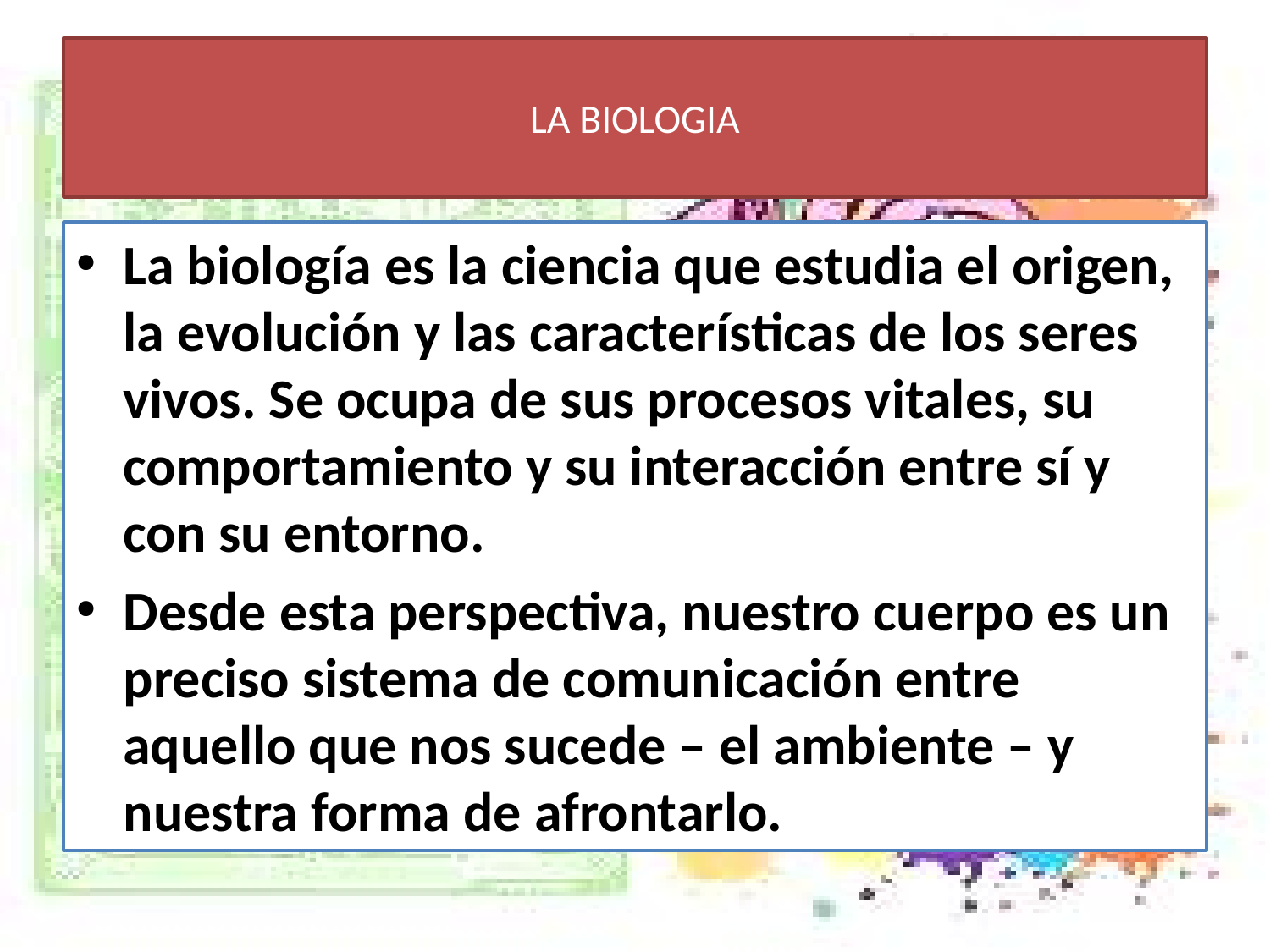

# LA BIOLOGIA
La biología es la ciencia que estudia el origen, la evolución y las características de los seres vivos. Se ocupa de sus procesos vitales, su comportamiento y su interacción entre sí y con su entorno.
Desde esta perspectiva, nuestro cuerpo es un preciso sistema de comunicación entre aquello que nos sucede – el ambiente – y nuestra forma de afrontarlo.